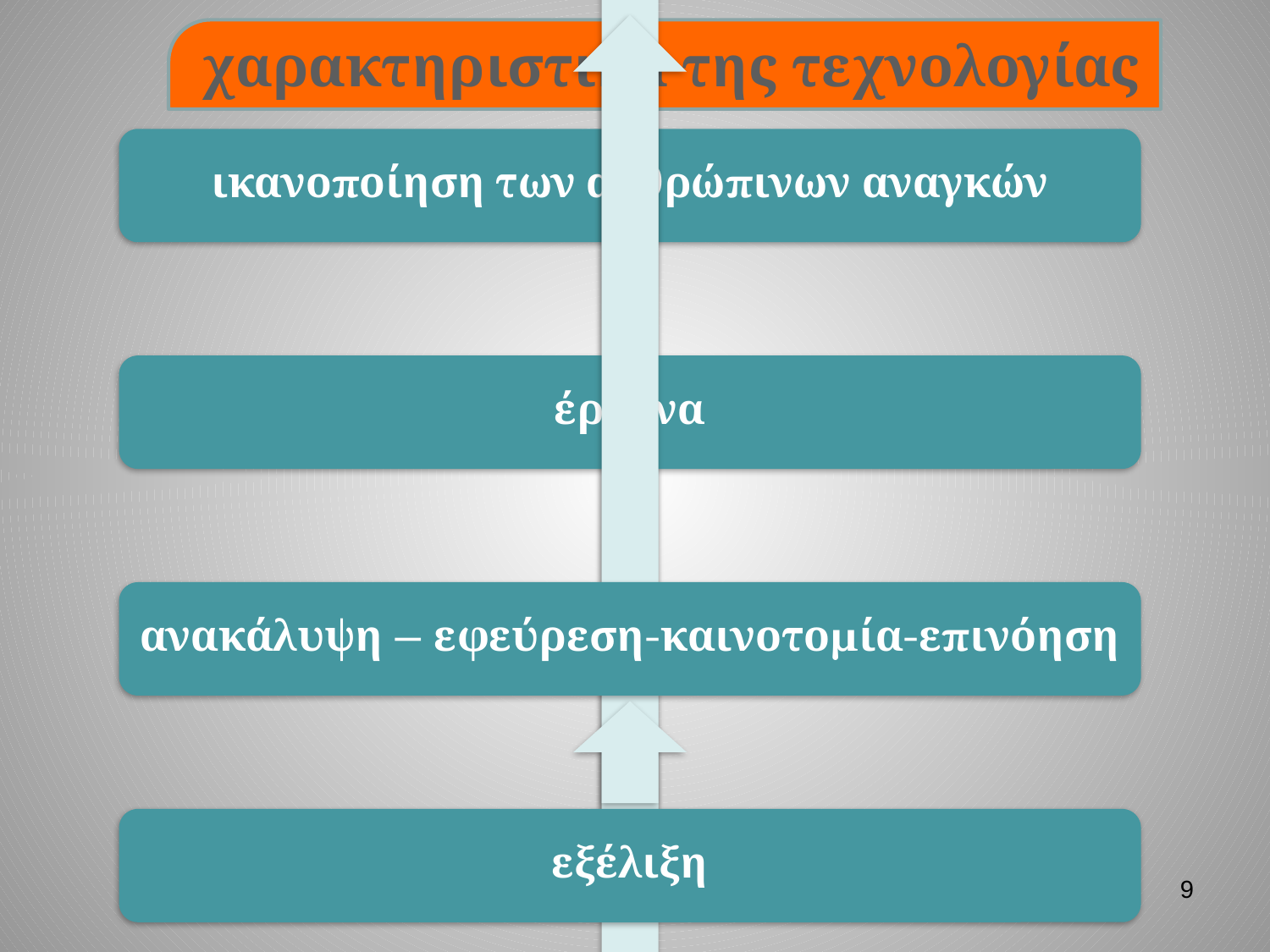

χαρακτηριστικά της τεχνολογίας
ικανοποίηση των ανθρώπινων αναγκών
έρευνα
ανακάλυψη – εφεύρεση-καινοτομία-επινόηση
εξέλιξη
9